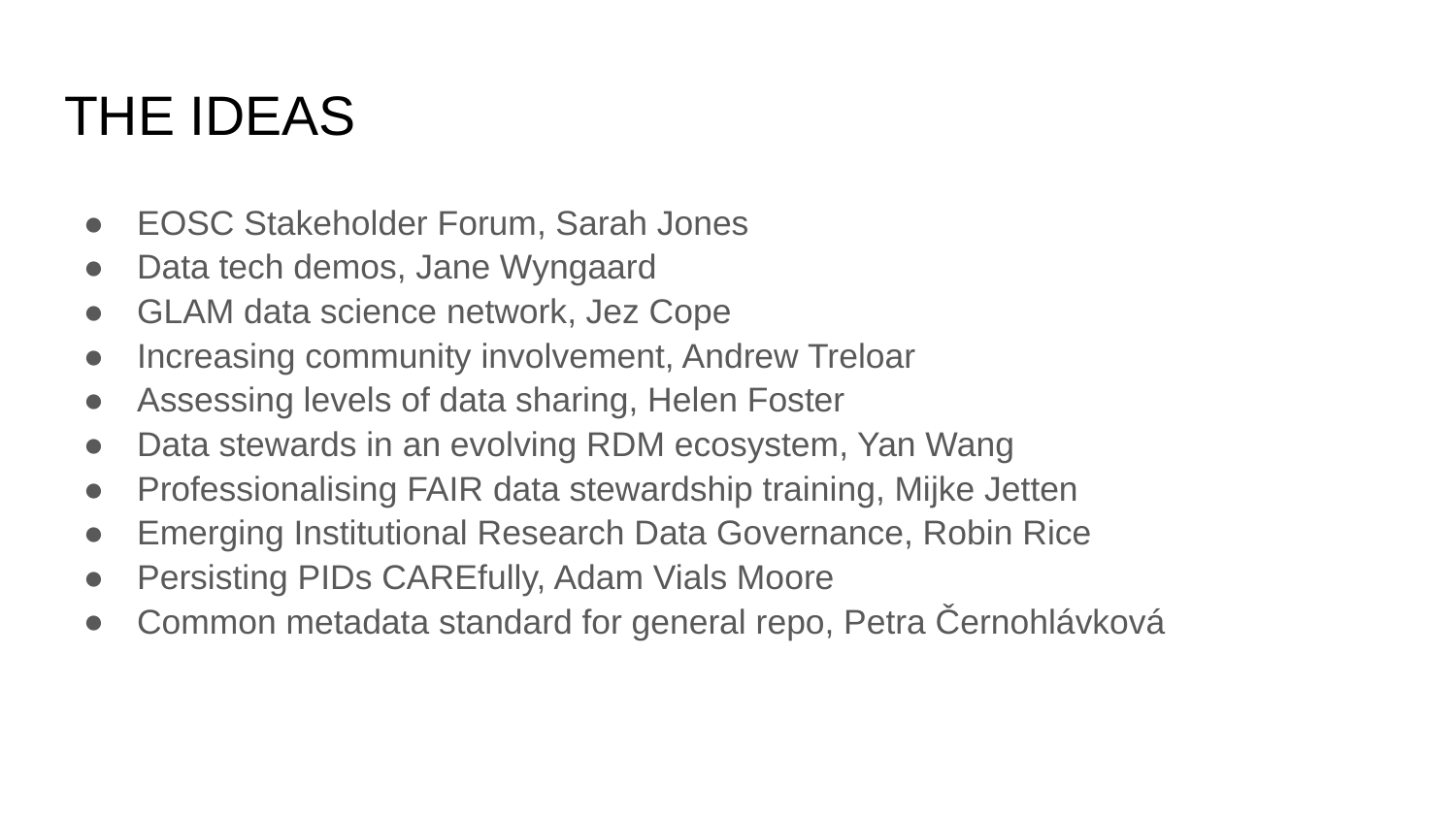

# THE IDEAS
EOSC Stakeholder Forum, Sarah Jones
Data tech demos, Jane Wyngaard
GLAM data science network, Jez Cope
Increasing community involvement, Andrew Treloar
Assessing levels of data sharing, Helen Foster
Data stewards in an evolving RDM ecosystem, Yan Wang
Professionalising FAIR data stewardship training, Mijke Jetten
Emerging Institutional Research Data Governance, Robin Rice
Persisting PIDs CAREfully, Adam Vials Moore
Common metadata standard for general repo, Petra Černohlávková